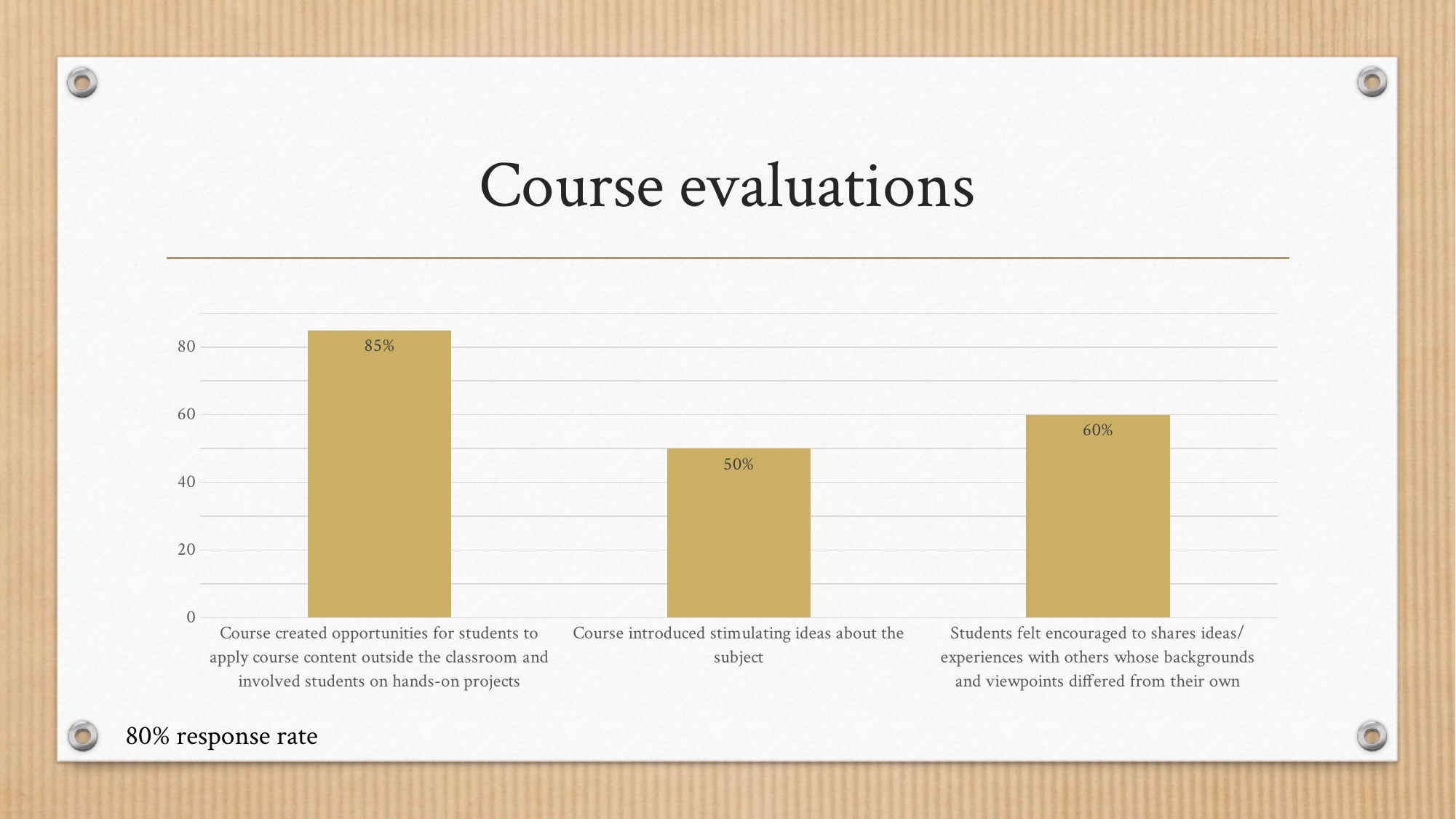

# Course evaluations

### Chart

| Category | Series 1 |
|---|---|
| Course created opportunities for students to apply course content outside the classroom and involved students on hands-on projects | 85.0 |
| Course introduced stimulating ideas about the subject | 50.0 |
| Students felt encouraged to shares ideas/experiences with others whose backgrounds and viewpoints differed from their own | 60.0 |
80% response rate